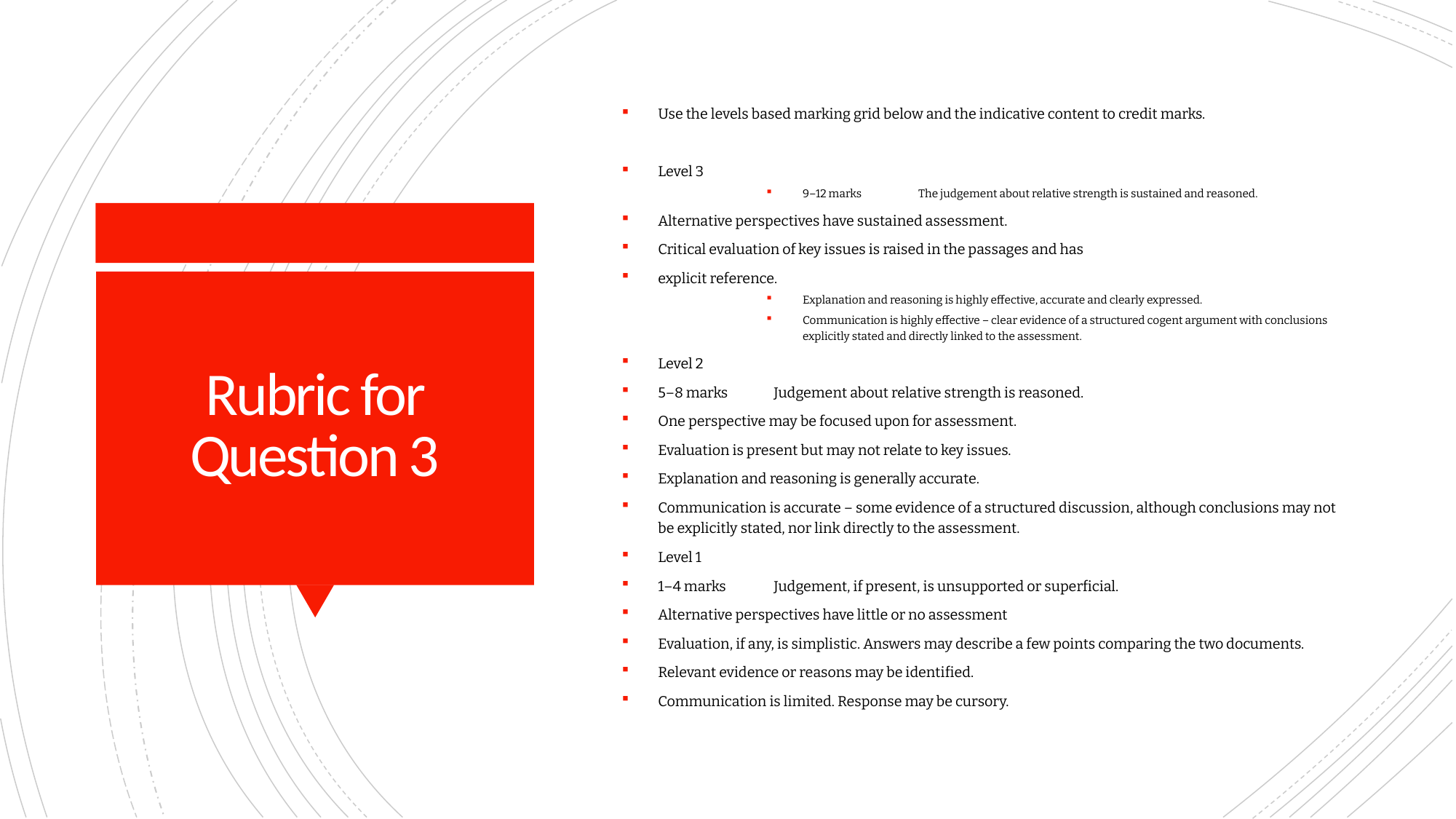

Use the levels based marking grid below and the indicative content to credit marks.

Level 3
9–12 marks	The judgement about relative strength is sustained and reasoned.
Alternative perspectives have sustained assessment.
Critical evaluation of key issues is raised in the passages and has
explicit reference.
Explanation and reasoning is highly effective, accurate and clearly expressed.
Communication is highly effective – clear evidence of a structured cogent argument with conclusions explicitly stated and directly linked to the assessment.
Level 2
5–8 marks	Judgement about relative strength is reasoned.
One perspective may be focused upon for assessment.
Evaluation is present but may not relate to key issues.
Explanation and reasoning is generally accurate.
Communication is accurate – some evidence of a structured discussion, although conclusions may not be explicitly stated, nor link directly to the assessment.
Level 1
1–4 marks	Judgement, if present, is unsupported or superficial.
Alternative perspectives have little or no assessment
Evaluation, if any, is simplistic. Answers may describe a few points comparing the two documents.
Relevant evidence or reasons may be identified.
Communication is limited. Response may be cursory.

# Rubric for Question 3